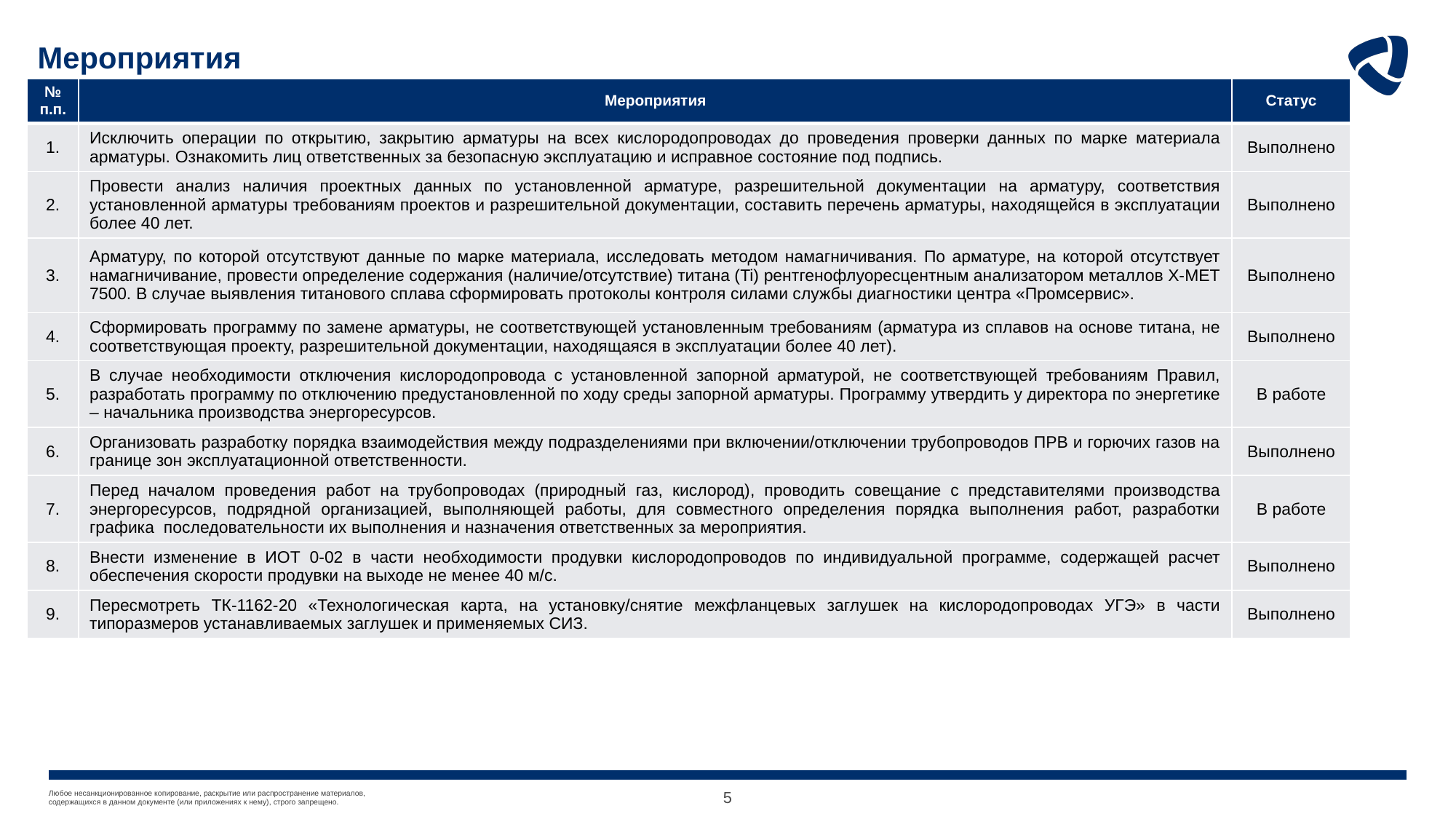

Мероприятия
| № п.п. | Мероприятия | Статус |
| --- | --- | --- |
| 1. | Исключить операции по открытию, закрытию арматуры на всех кислородопроводах до проведения проверки данных по марке материала арматуры. Ознакомить лиц ответственных за безопасную эксплуатацию и исправное состояние под подпись. | Выполнено |
| 2. | Провести анализ наличия проектных данных по установленной арматуре, разрешительной документации на арматуру, соответствия установленной арматуры требованиям проектов и разрешительной документации, составить перечень арматуры, находящейся в эксплуатации более 40 лет. | Выполнено |
| 3. | Арматуру, по которой отсутствуют данные по марке материала, исследовать методом намагничивания. По арматуре, на которой отсутствует намагничивание, провести определение содержания (наличие/отсутствие) титана (Ti) рентгенофлуоресцентным анализатором металлов Х-МЕТ 7500. В случае выявления титанового сплава сформировать протоколы контроля силами службы диагностики центра «Промсервис». | Выполнено |
| 4. | Сформировать программу по замене арматуры, не соответствующей установленным требованиям (арматура из сплавов на основе титана, не соответствующая проекту, разрешительной документации, находящаяся в эксплуатации более 40 лет). | Выполнено |
| 5. | В случае необходимости отключения кислородопровода с установленной запорной арматурой, не соответствующей требованиям Правил, разработать программу по отключению предустановленной по ходу среды запорной арматуры. Программу утвердить у директора по энергетике – начальника производства энергоресурсов. | В работе |
| 6. | Организовать разработку порядка взаимодействия между подразделениями при включении/отключении трубопроводов ПРВ и горючих газов на границе зон эксплуатационной ответственности. | Выполнено |
| 7. | Перед началом проведения работ на трубопроводах (природный газ, кислород), проводить совещание с представителями производства энергоресурсов, подрядной организацией, выполняющей работы, для совместного определения порядка выполнения работ, разработки графика последовательности их выполнения и назначения ответственных за мероприятия. | В работе |
| 8. | Внести изменение в ИОТ 0-02 в части необходимости продувки кислородопроводов по индивидуальной программе, содержащей расчет обеспечения скорости продувки на выходе не менее 40 м/с. | Выполнено |
| 9. | Пересмотреть ТК-1162-20 «Технологическая карта, на установку/снятие межфланцевых заглушек на кислородопроводах УГЭ» в части типоразмеров устанавливаемых заглушек и применяемых СИЗ. | Выполнено |
5